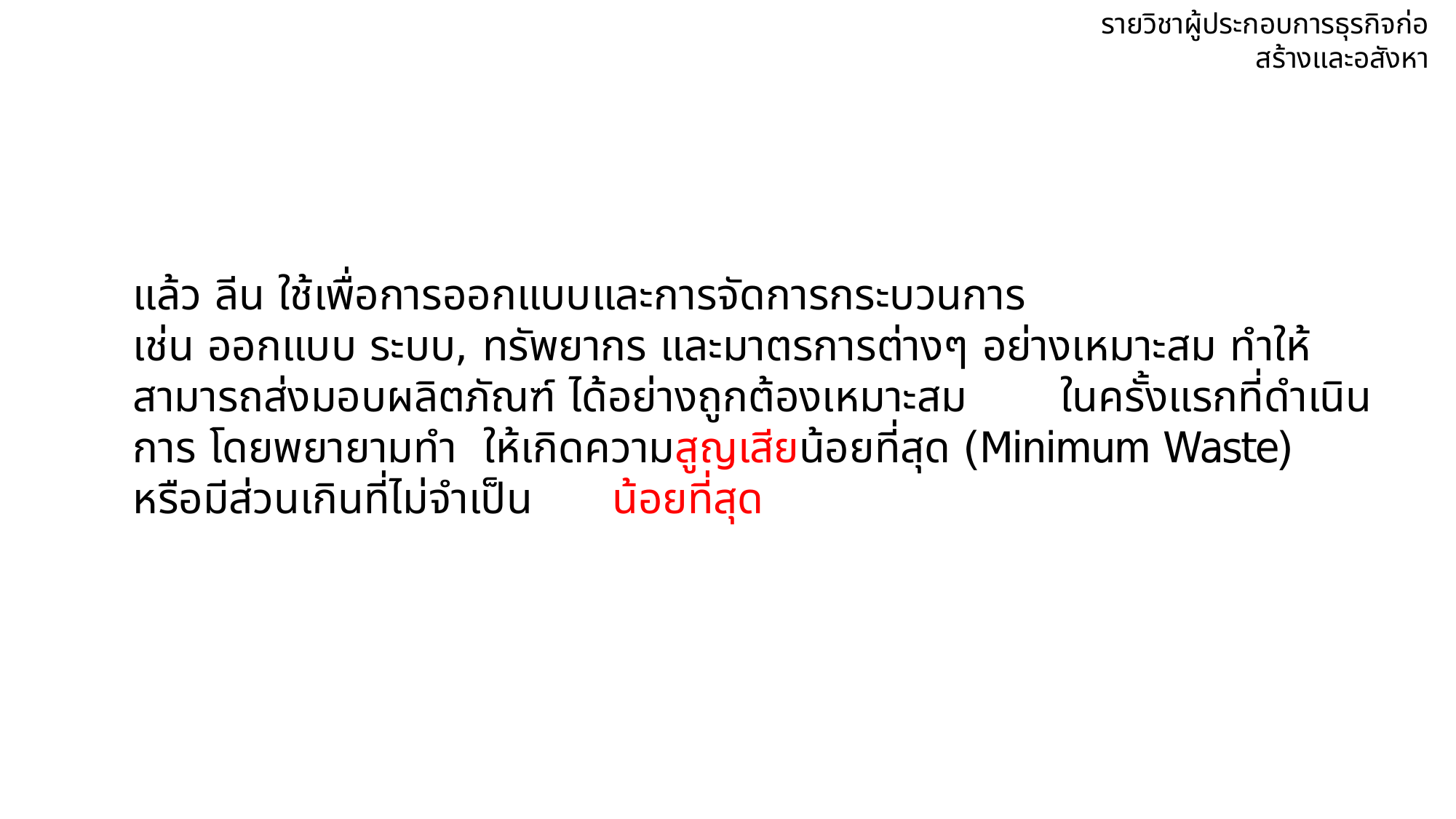

รายวิชาผู้ประกอบการธุรกิจก่อสร้างและอสังหา
แล้ว ลีน ใช้เพื่อการออกแบบและการจัดการกระบวนการ
เช่น ออกแบบ ระบบ, ทรัพยากร และมาตรการต่างๆ อย่างเหมาะสม ทำให้สามารถส่งมอบผลิตภัณฑ์ ได้อย่างถูกต้องเหมาะสม       ในครั้งแรกที่ดำเนินการ โดยพยายามทำ  ให้เกิดความสูญเสียน้อยที่สุด (Minimum Waste)      หรือมีส่วนเกินที่ไม่จำเป็น      น้อยที่สุด